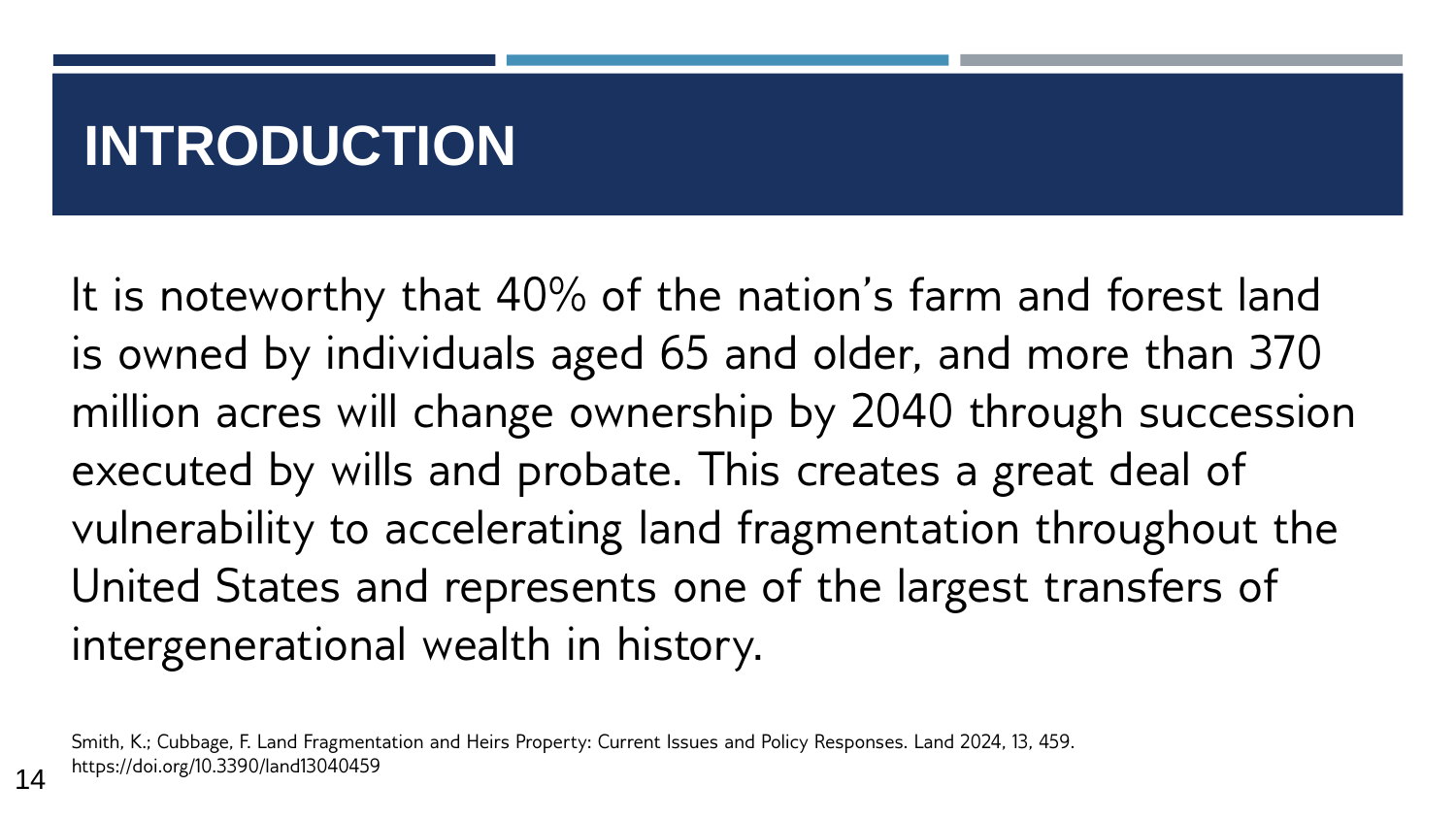

# INTRODUCTION
It is noteworthy that 40% of the nation’s farm and forest land is owned by individuals aged 65 and older, and more than 370 million acres will change ownership by 2040 through succession executed by wills and probate. This creates a great deal of vulnerability to accelerating land fragmentation throughout the United States and represents one of the largest transfers of intergenerational wealth in history.

Smith, K.; Cubbage, F. Land Fragmentation and Heirs Property: Current Issues and Policy Responses. Land 2024, 13, 459. https://doi.org/10.3390/land13040459